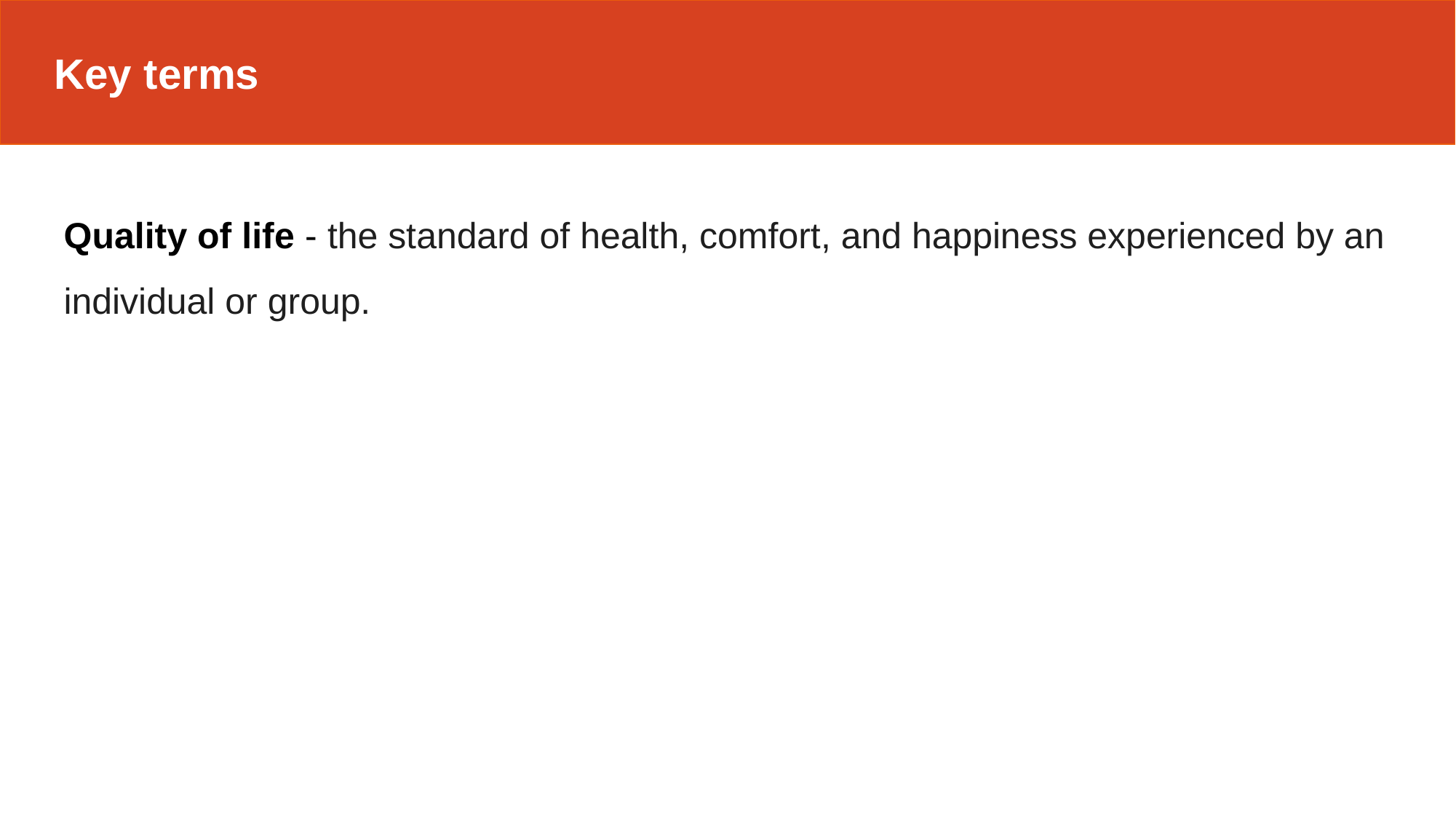

Key terms
Quality of life - the standard of health, comfort, and happiness experienced by an individual or group.